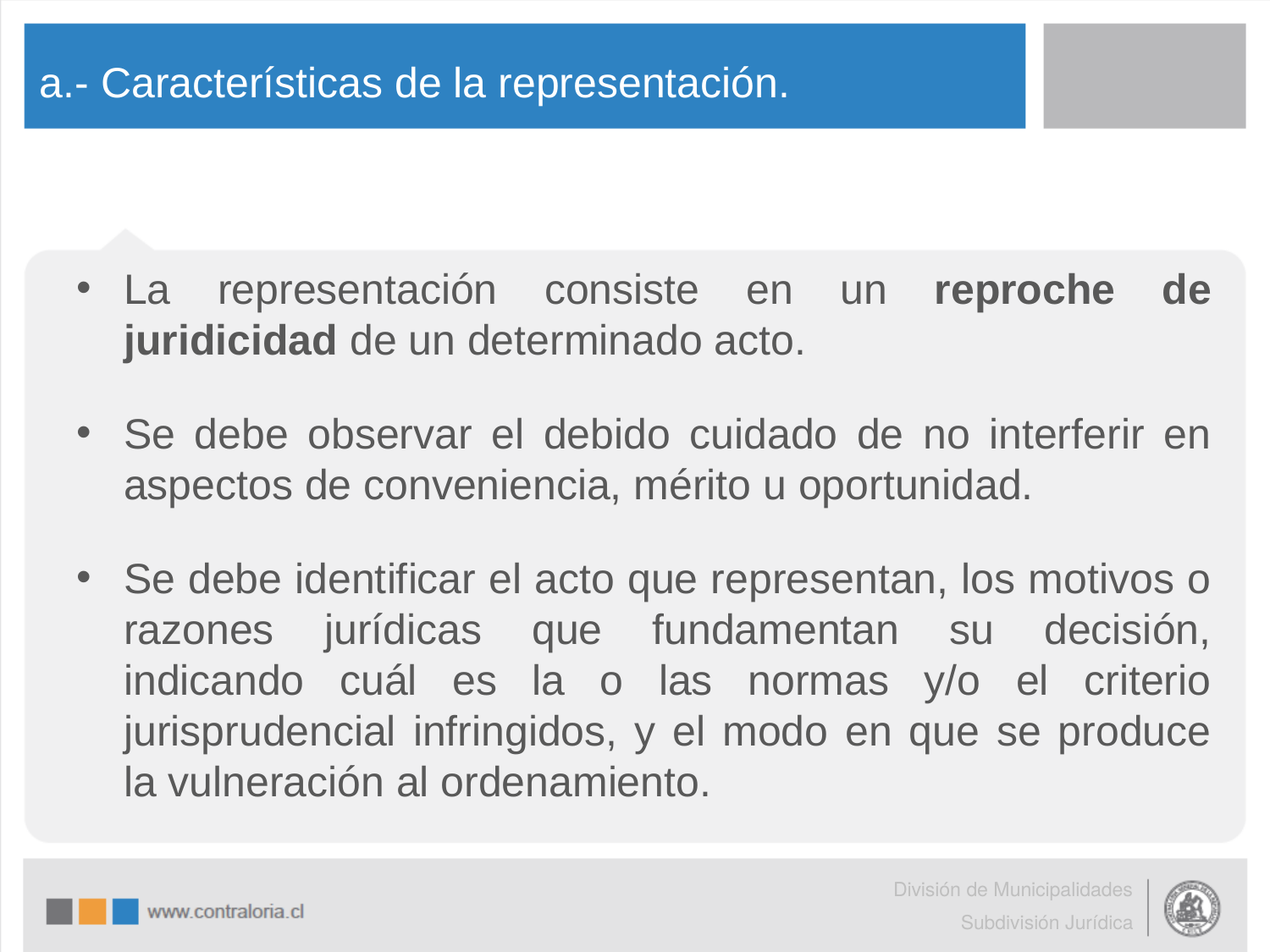

# a.- Características de la representación.
La representación consiste en un reproche de juridicidad de un determinado acto.

Se debe observar el debido cuidado de no interferir en aspectos de conveniencia, mérito u oportunidad.

Se debe identificar el acto que representan, los motivos o razones jurídicas que fundamentan su decisión, indicando cuál es la o las normas y/o el criterio jurisprudencial infringidos, y el modo en que se produce la vulneración al ordenamiento.
División de Municipalidades

Subdivisión Jurídica